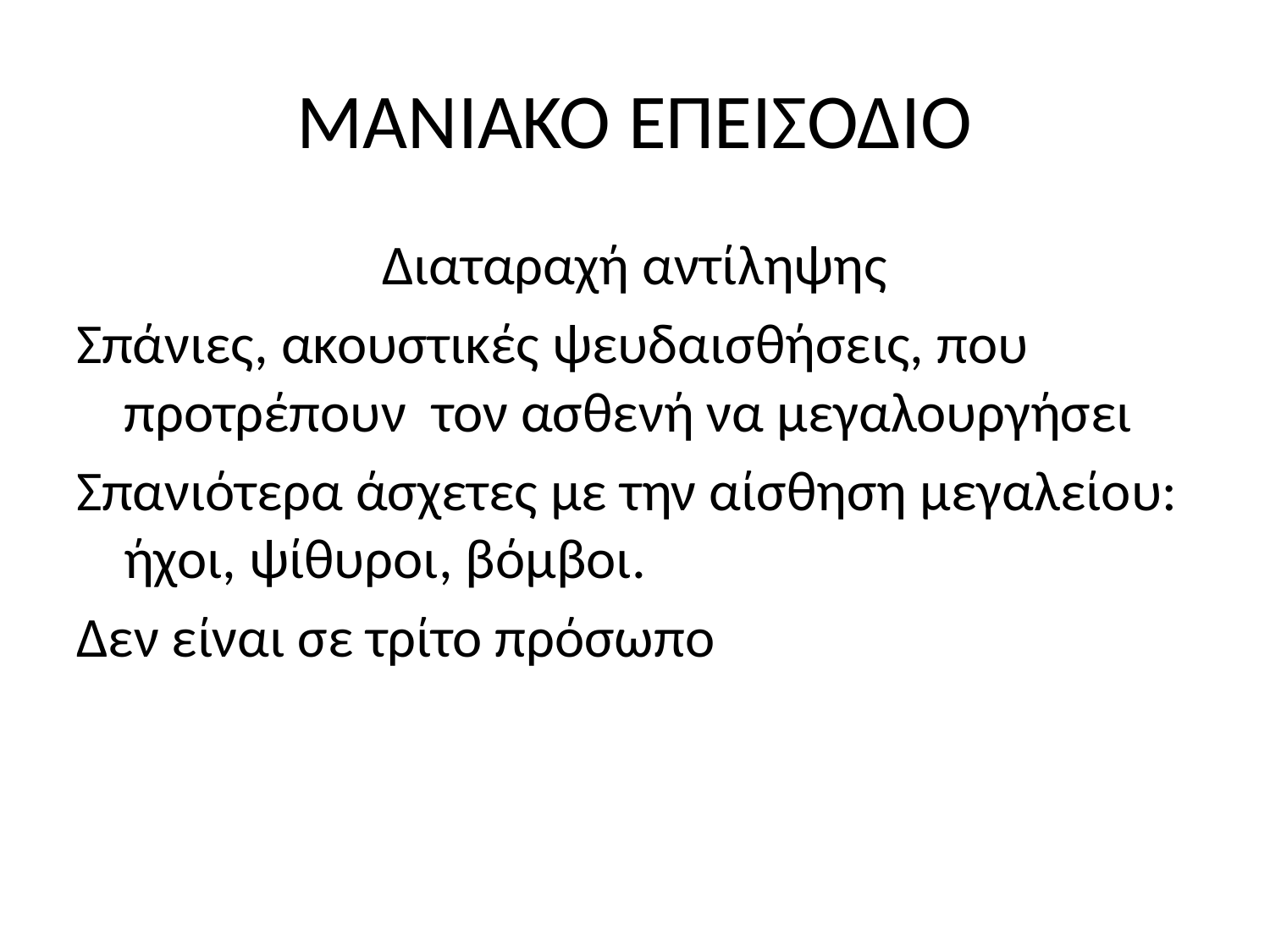

# ΜΑΝΙΑΚΟ ΕΠΕΙΣΟΔΙΟ
Διαταραχή αντίληψης
Σπάνιες, ακουστικές ψευδαισθήσεις, που προτρέπουν  τον ασθενή να μεγαλουργήσει
Σπανιότερα άσχετες με την αίσθηση μεγαλείου: ήχοι, ψίθυροι, βόμβοι.
Δεν είναι σε τρίτο πρόσωπο